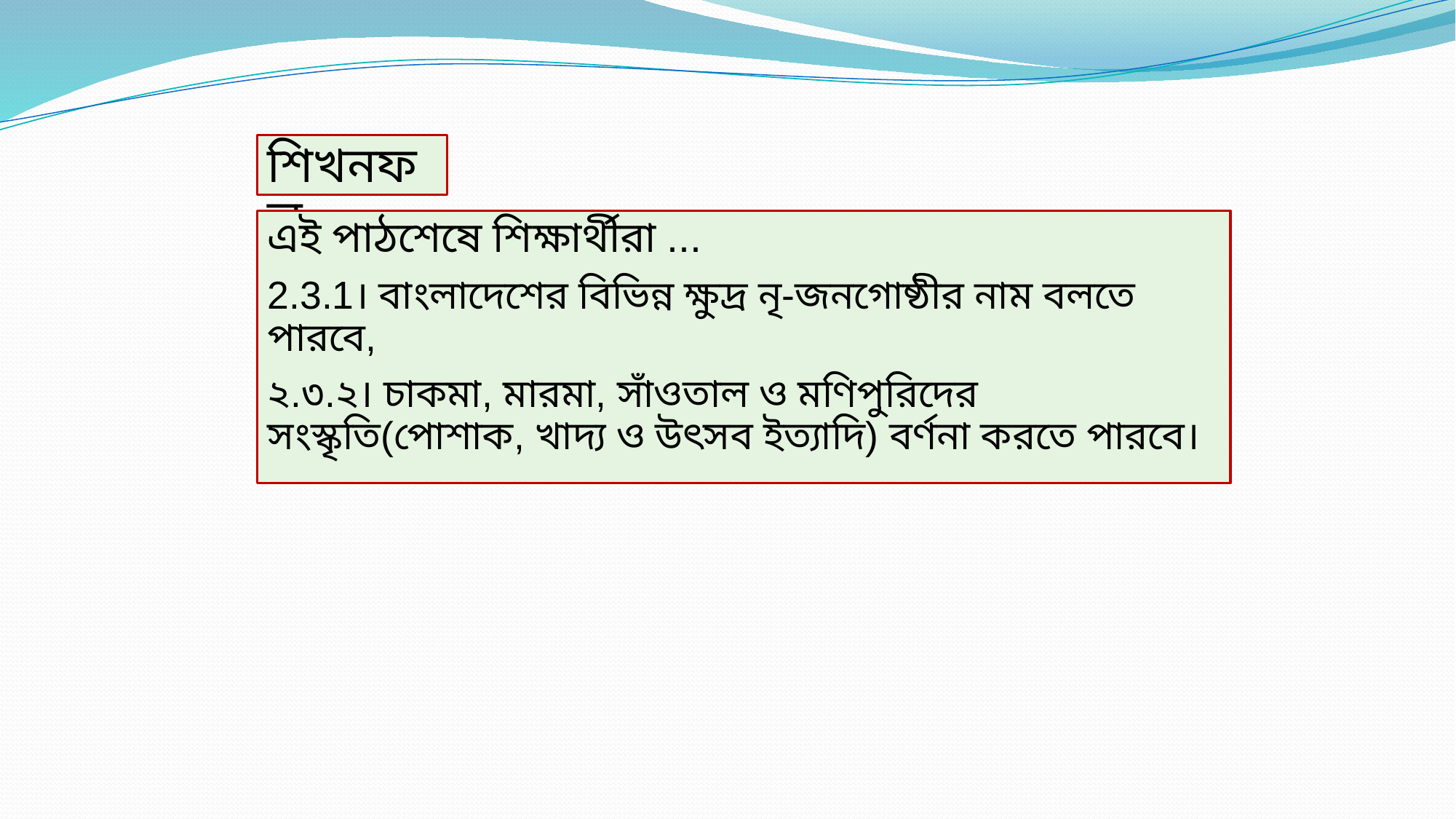

শিখনফল
এই পাঠশেষে শিক্ষার্থীরা ...
2.3.1। বাংলাদেশের বিভিন্ন ক্ষুদ্র নৃ-জনগোষ্ঠীর নাম বলতে পারবে,
২.৩.২। চাকমা, মারমা, সাঁওতাল ও মণিপুরিদের সংস্কৃতি(পোশাক, খাদ্য ও উৎসব ইত্যাদি) বর্ণনা করতে পারবে।